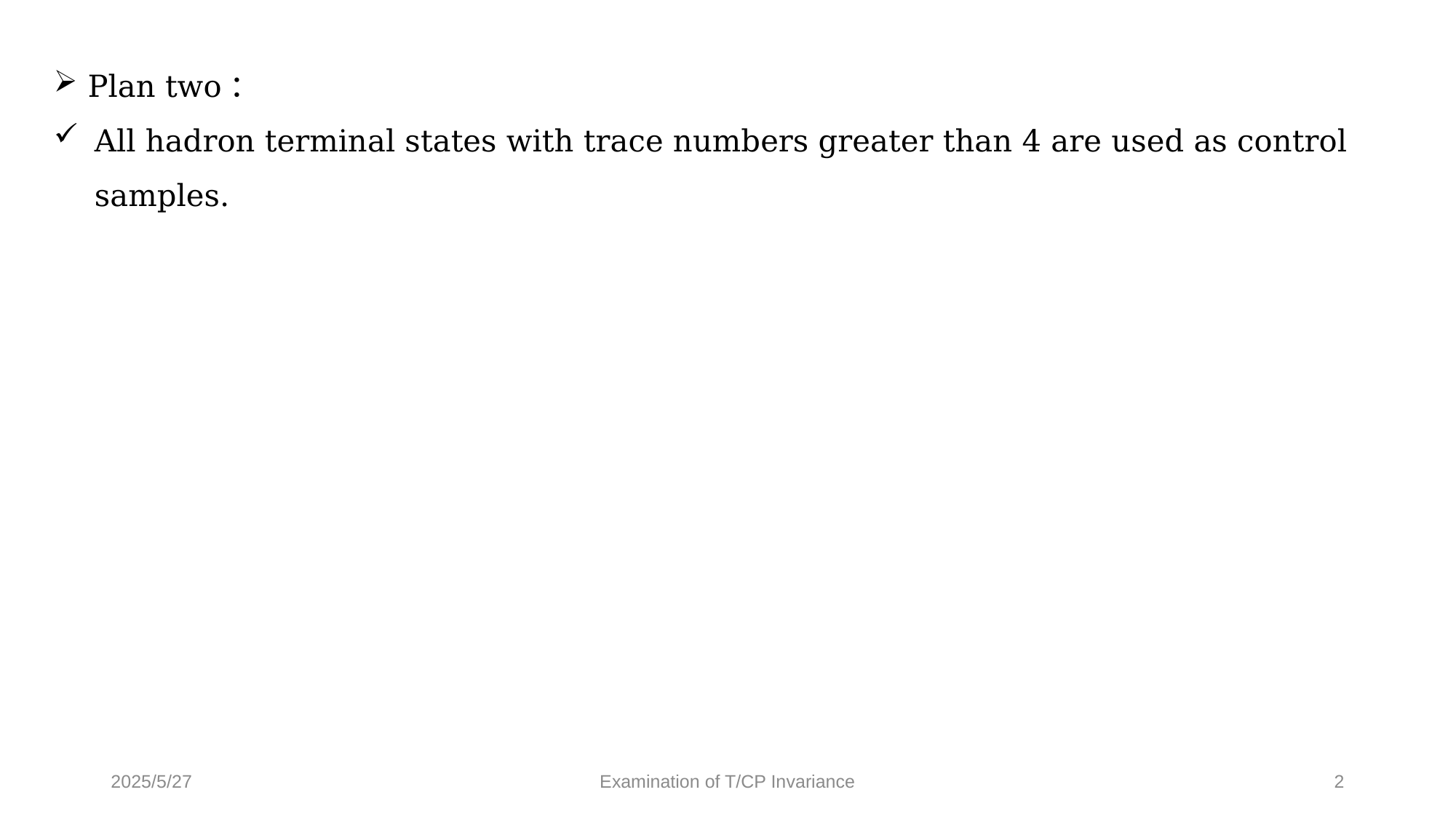

Plan two：
All hadron terminal states with trace numbers greater than 4 are used as control samples.
2025/5/27
Examination of T/CP Invariance
2